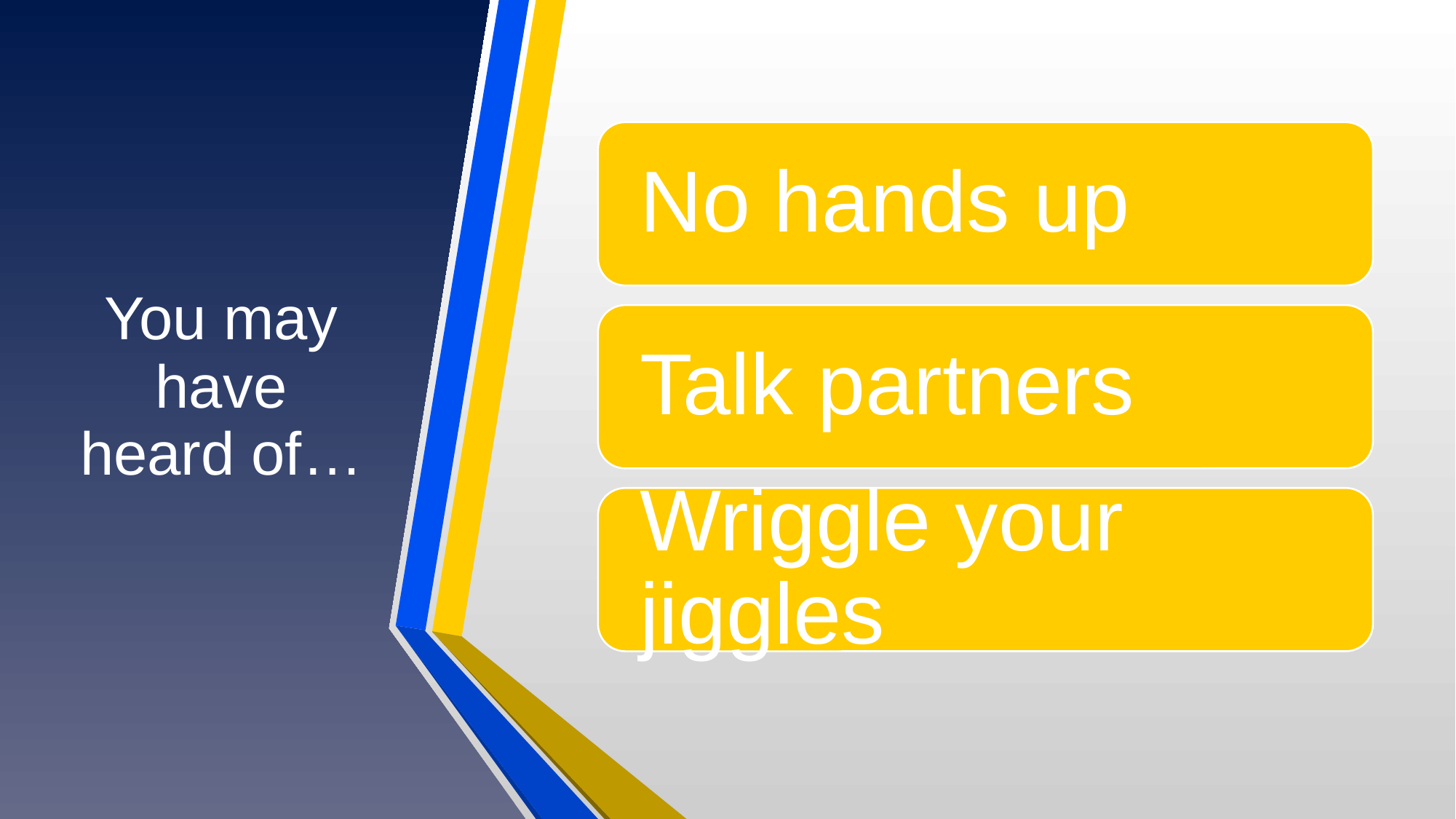

# You may have heard of…
No hands up
Talk partners
Wriggle your jiggles